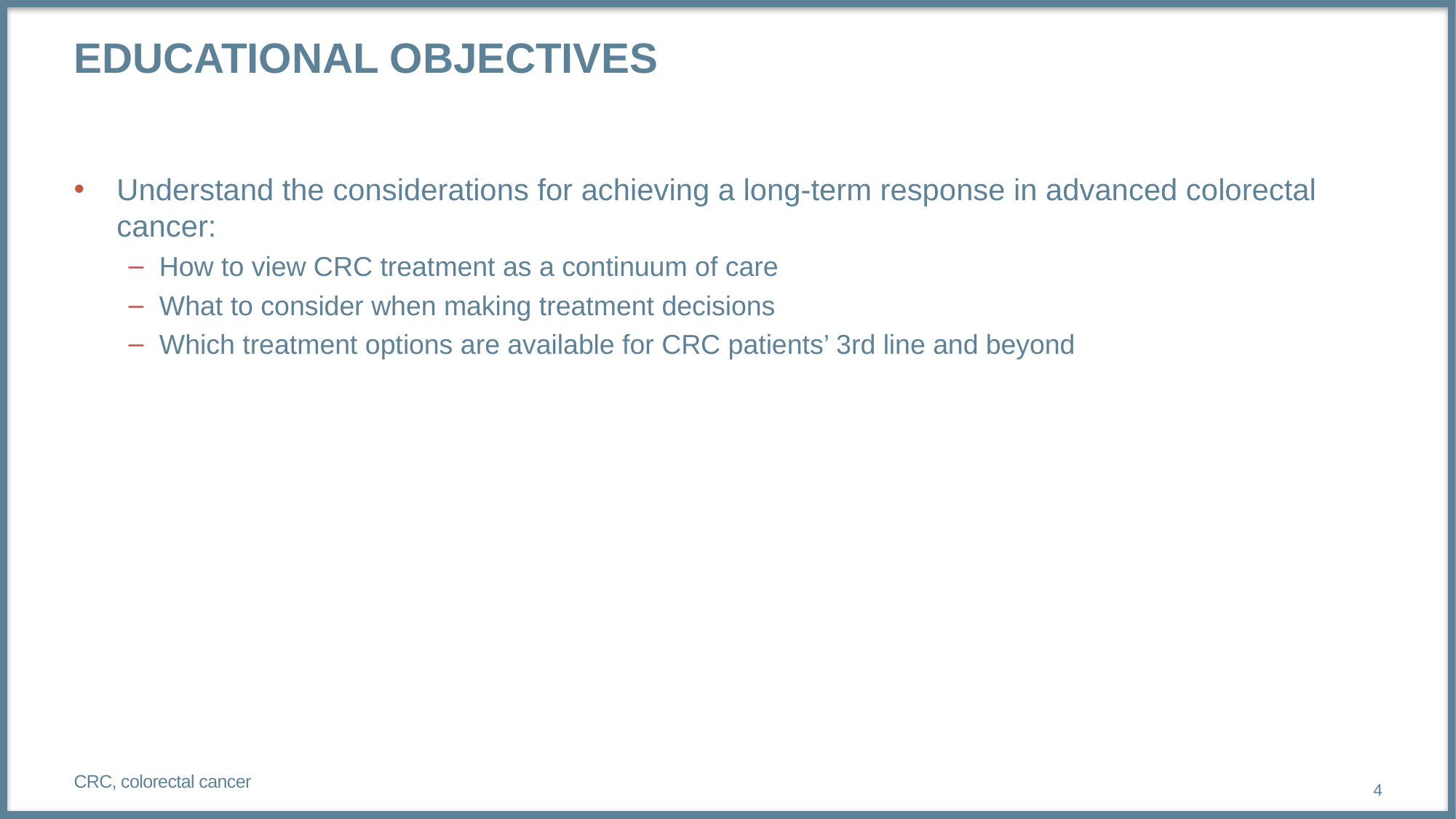

# Educational objectives
Understand the considerations for achieving a long-term response in advanced colorectal cancer:
How to view CRC treatment as a continuum of care
What to consider when making treatment decisions
Which treatment options are available for CRC patients’ 3rd line and beyond

CRC, colorectal cancer
4